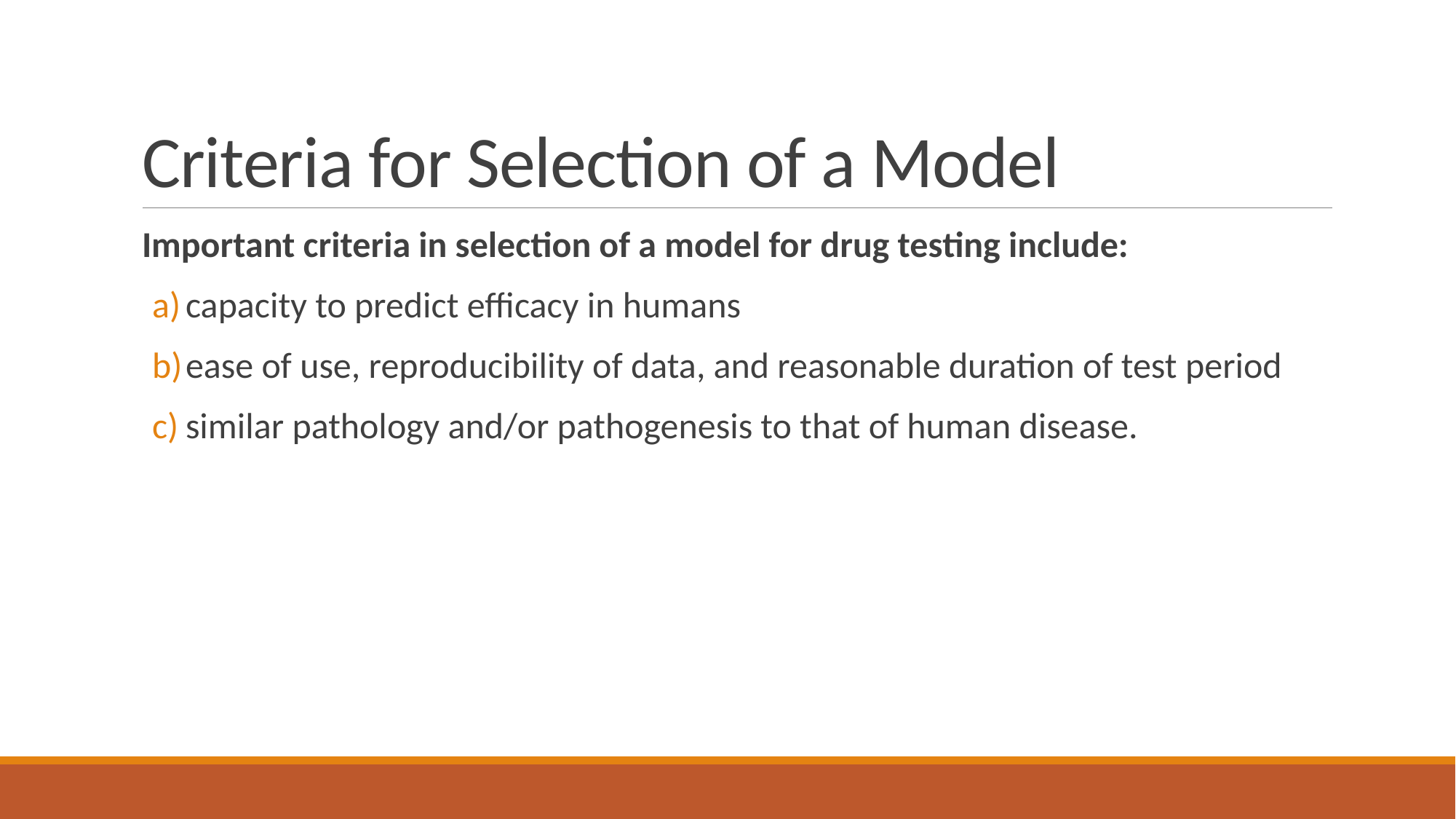

# Criteria for Selection of a Model
Important criteria in selection of a model for drug testing include:
capacity to predict efficacy in humans
ease of use, reproducibility of data, and reasonable duration of test period
similar pathology and/or pathogenesis to that of human disease.